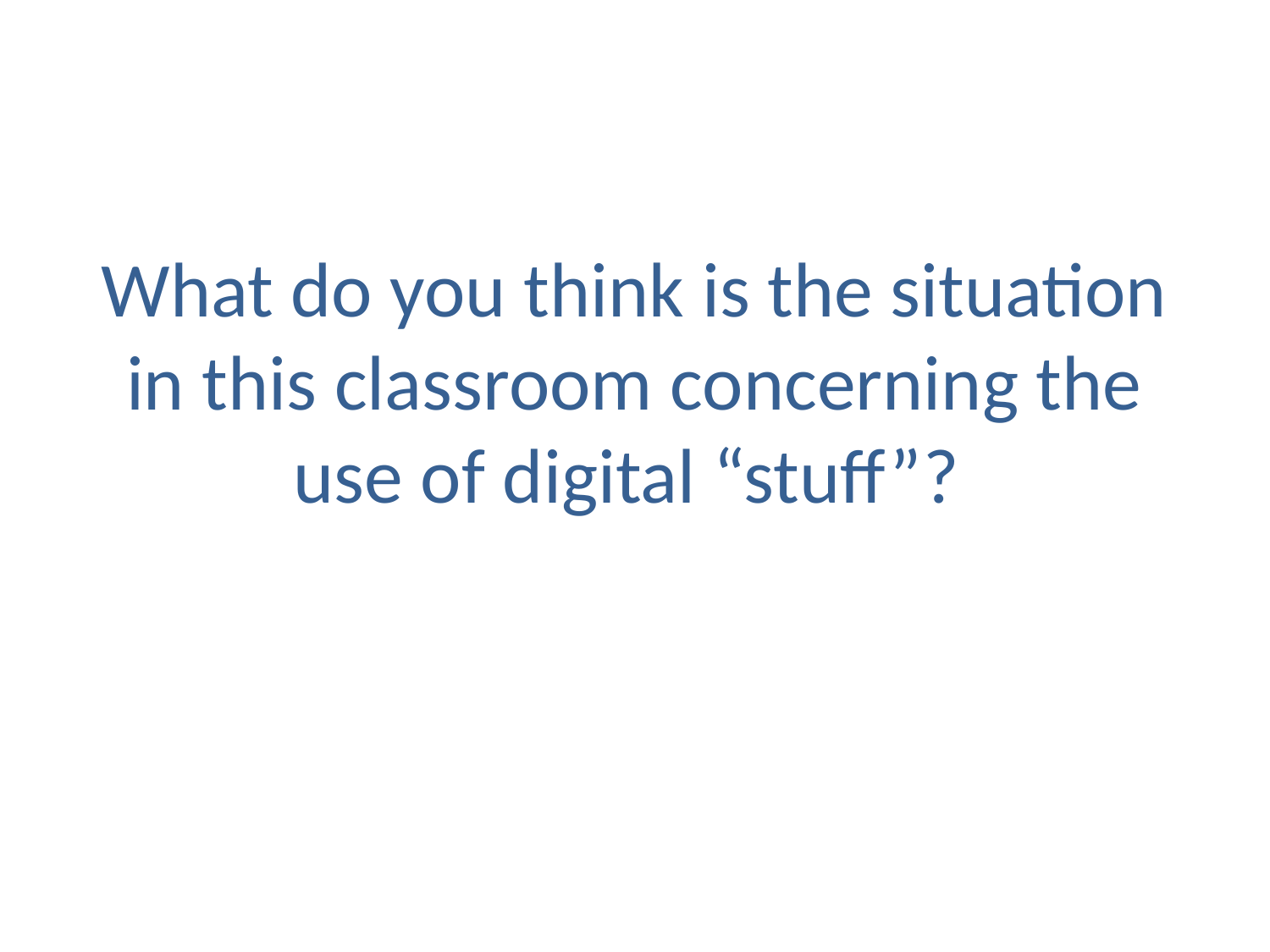

# What do you think is the situation in this classroom concerning the use of digital “stuff”?